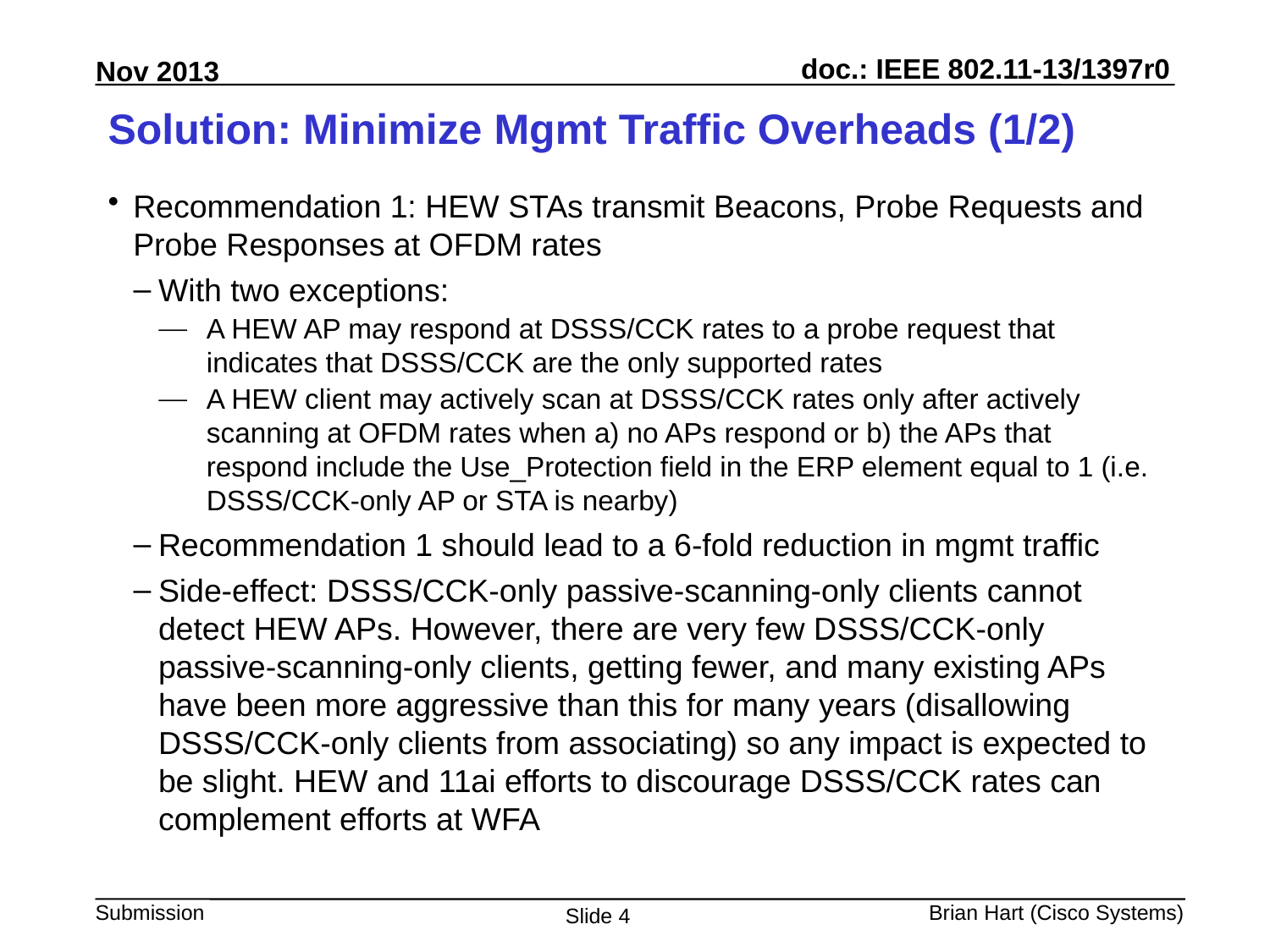

# Solution: Minimize Mgmt Traffic Overheads (1/2)
Recommendation 1: HEW STAs transmit Beacons, Probe Requests and Probe Responses at OFDM rates
With two exceptions:
A HEW AP may respond at DSSS/CCK rates to a probe request that indicates that DSSS/CCK are the only supported rates
A HEW client may actively scan at DSSS/CCK rates only after actively scanning at OFDM rates when a) no APs respond or b) the APs that respond include the Use_Protection field in the ERP element equal to 1 (i.e. DSSS/CCK-only AP or STA is nearby)
Recommendation 1 should lead to a 6-fold reduction in mgmt traffic
Side-effect: DSSS/CCK-only passive-scanning-only clients cannot detect HEW APs. However, there are very few DSSS/CCK-only passive-scanning-only clients, getting fewer, and many existing APs have been more aggressive than this for many years (disallowing DSSS/CCK-only clients from associating) so any impact is expected to be slight. HEW and 11ai efforts to discourage DSSS/CCK rates can complement efforts at WFA